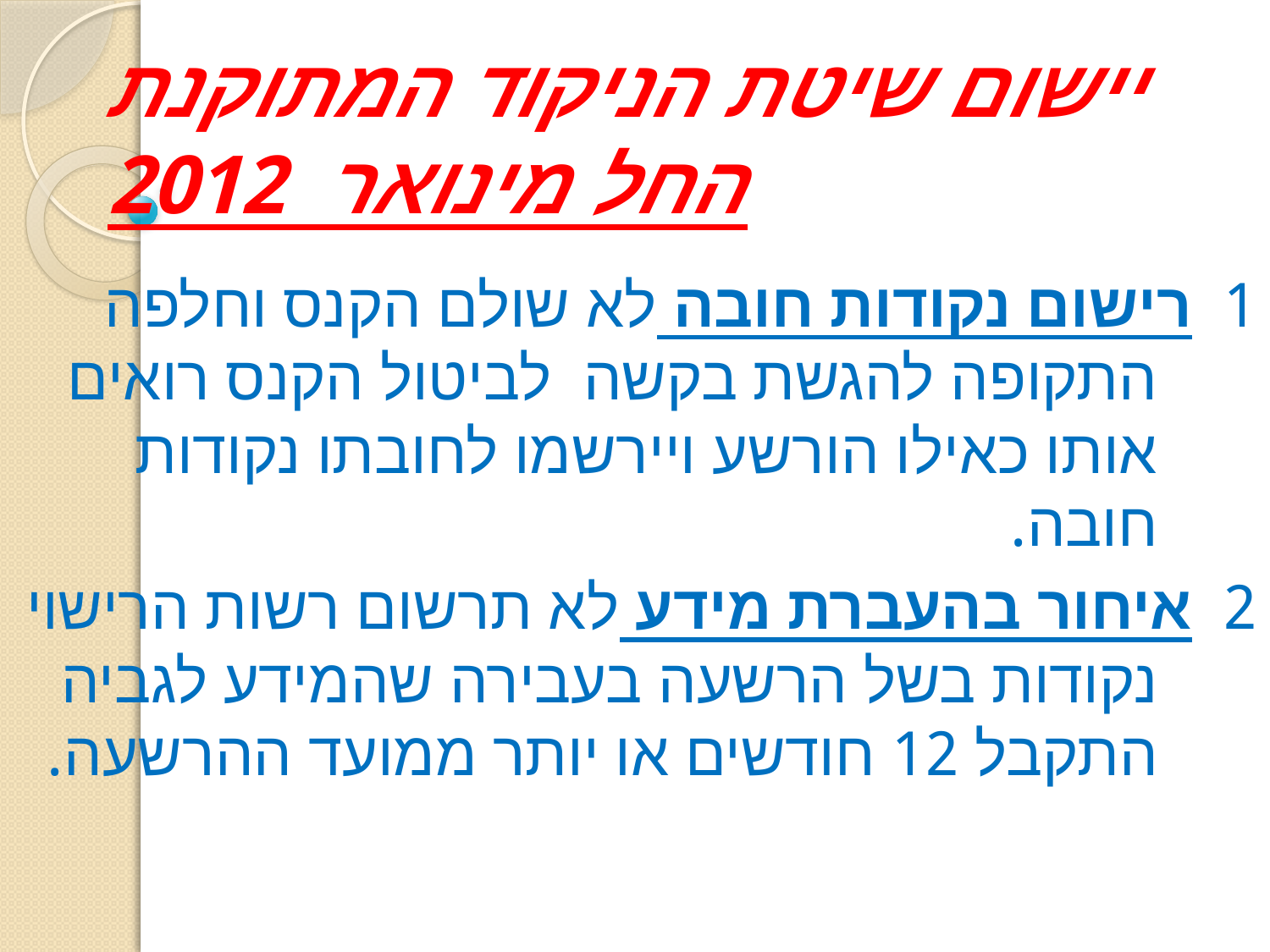

# יישום שיטת הניקוד המתוקנת החל מינואר  2012
1  רישום נקודות חובה לא שולם הקנס וחלפה התקופה להגשת בקשה  לביטול הקנס רואים אותו כאילו הורשע ויירשמו לחובתו נקודות חובה.
2  איחור בהעברת מידע לא תרשום רשות הרישוי נקודות בשל הרשעה בעבירה שהמידע לגביה התקבל 12 חודשים או יותר ממועד ההרשעה.